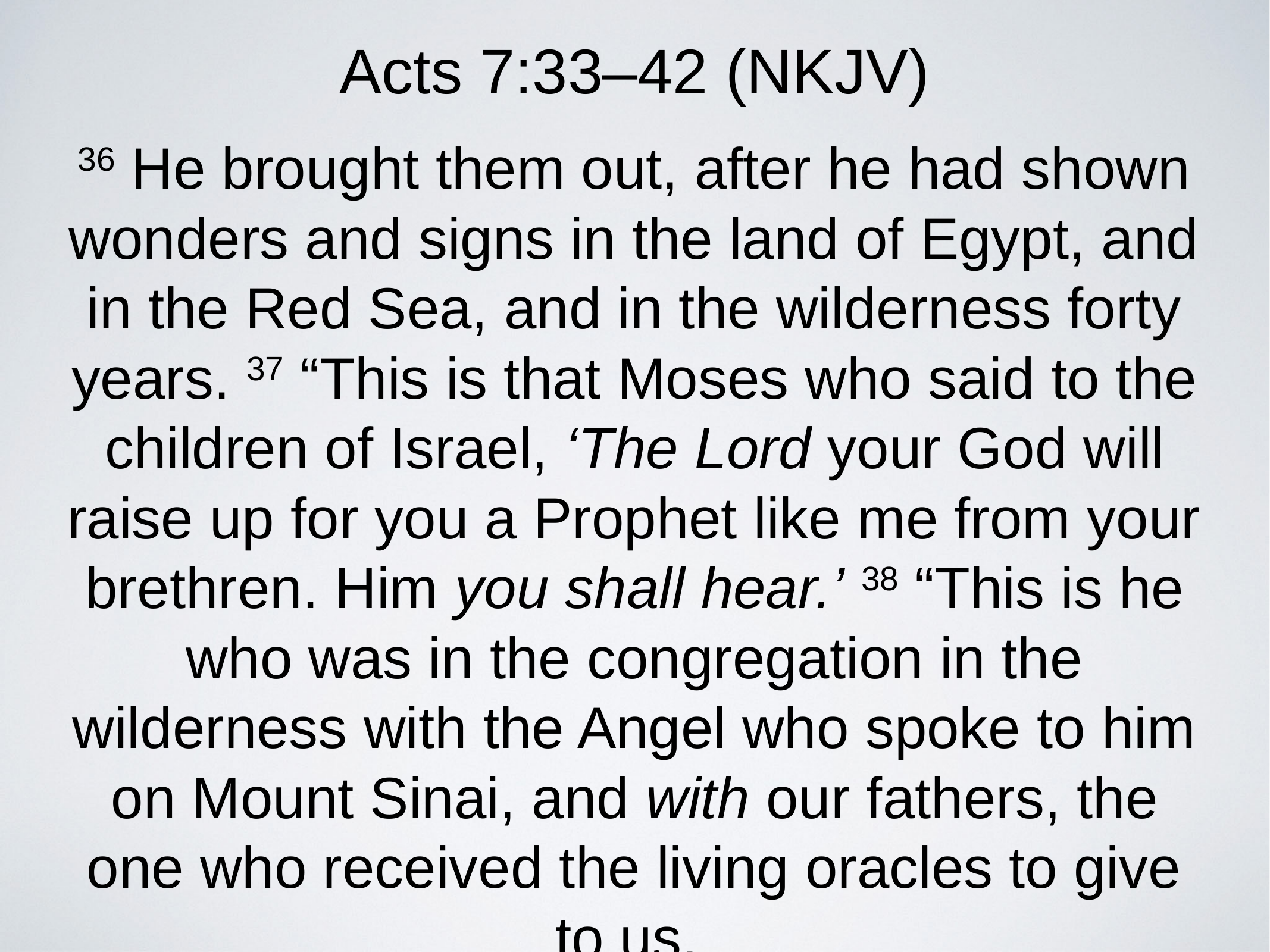

Acts 7:33–42 (NKJV)
36 He brought them out, after he had shown wonders and signs in the land of Egypt, and in the Red Sea, and in the wilderness forty years. 37 “This is that Moses who said to the children of Israel, ‘The Lord your God will raise up for you a Prophet like me from your brethren. Him you shall hear.’ 38 “This is he who was in the congregation in the wilderness with the Angel who spoke to him on Mount Sinai, and with our fathers, the one who received the living oracles to give to us,